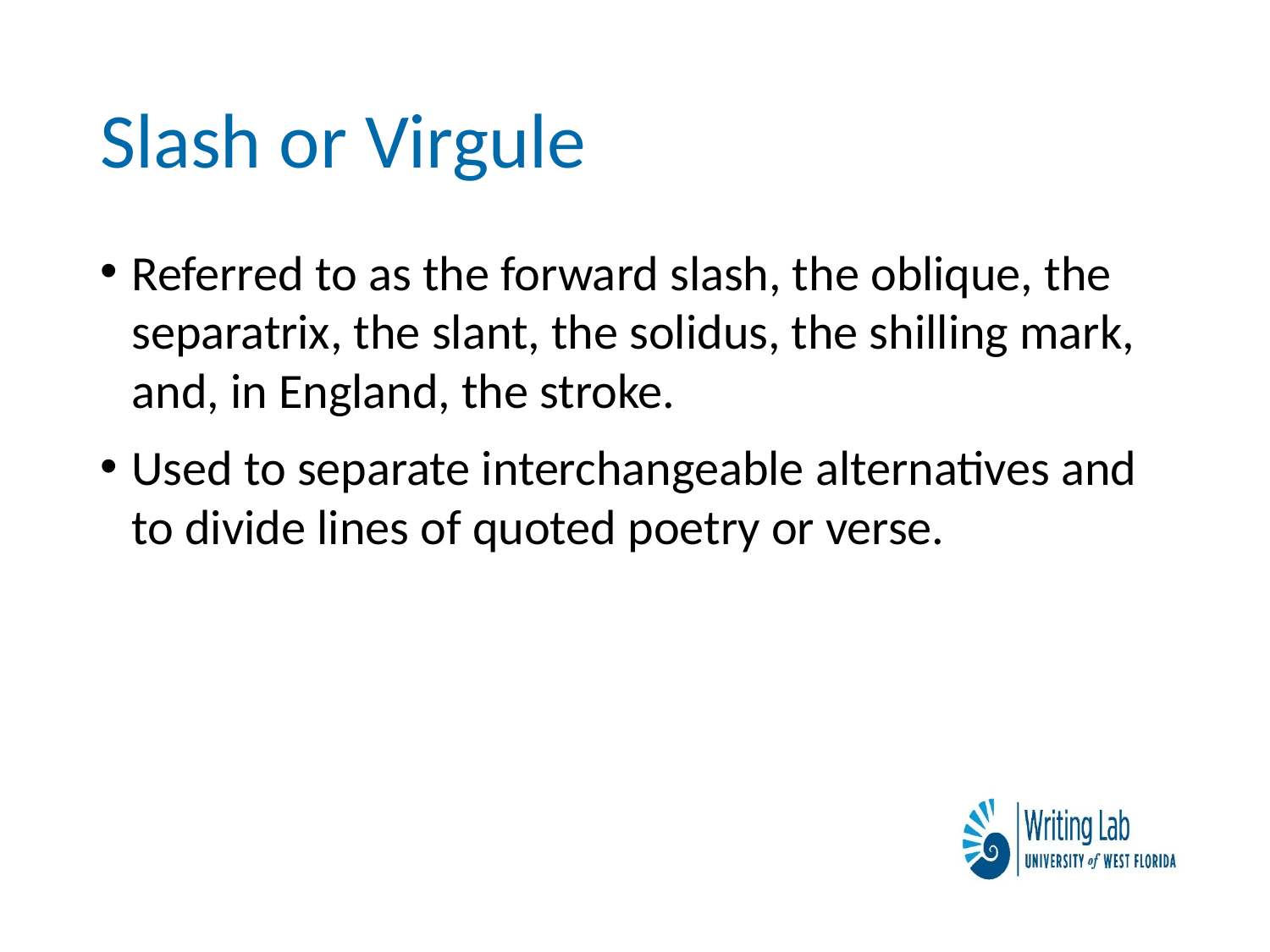

# Slash or Virgule
Referred to as the forward slash, the oblique, the separatrix, the slant, the solidus, the shilling mark, and, in England, the stroke.
Used to separate interchangeable alternatives and to divide lines of quoted poetry or verse.